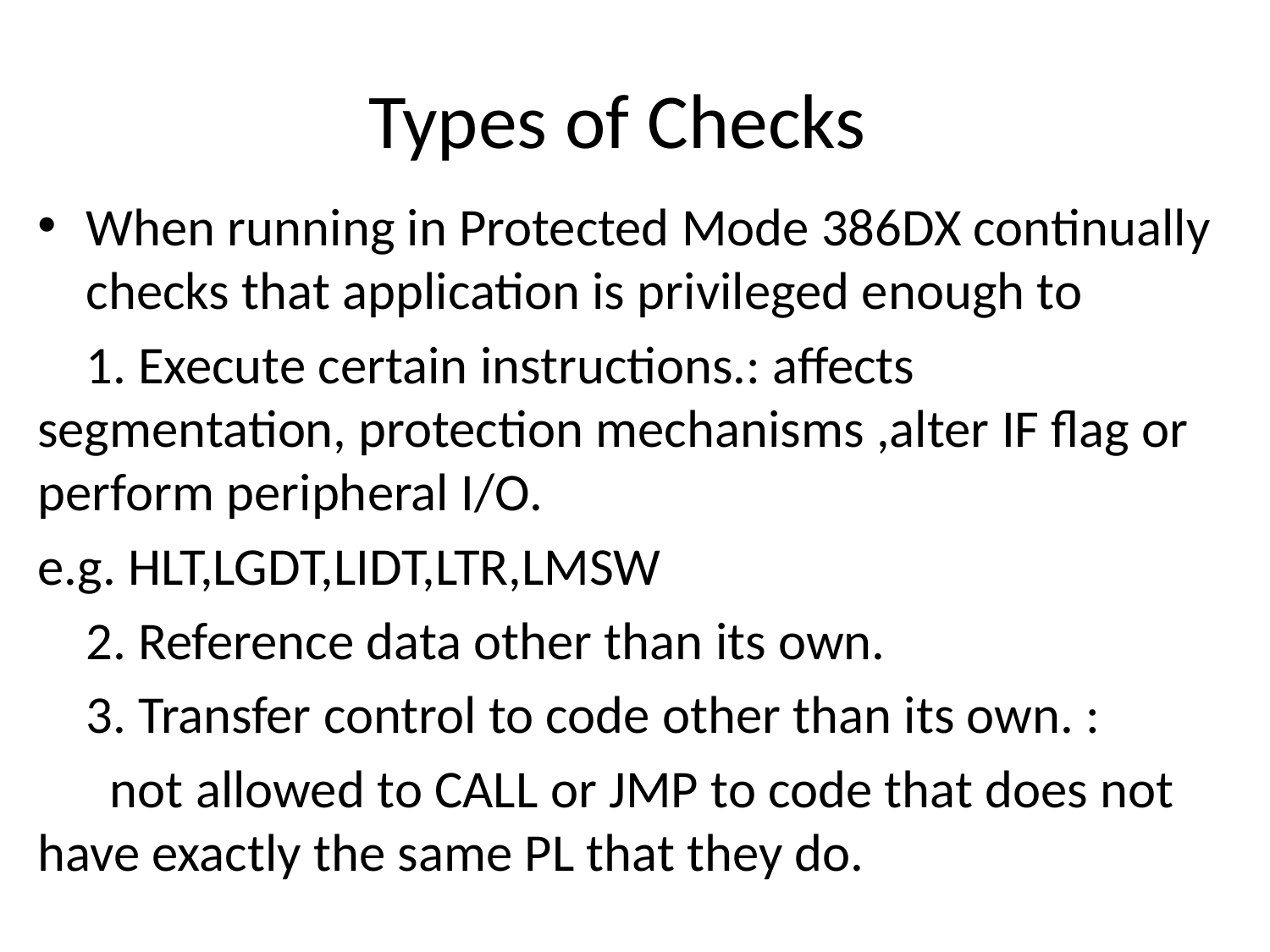

# Types of Checks
When running in Protected Mode 386DX continually checks that application is privileged enough to
    1. Execute certain instructions.: affects   segmentation, protection mechanisms ,alter IF flag or perform peripheral I/O.
e.g. HLT,LGDT,LIDT,LTR,LMSW
    2. Reference data other than its own.
    3. Transfer control to code other than its own. :
      not allowed to CALL or JMP to code that does not have exactly the same PL that they do.